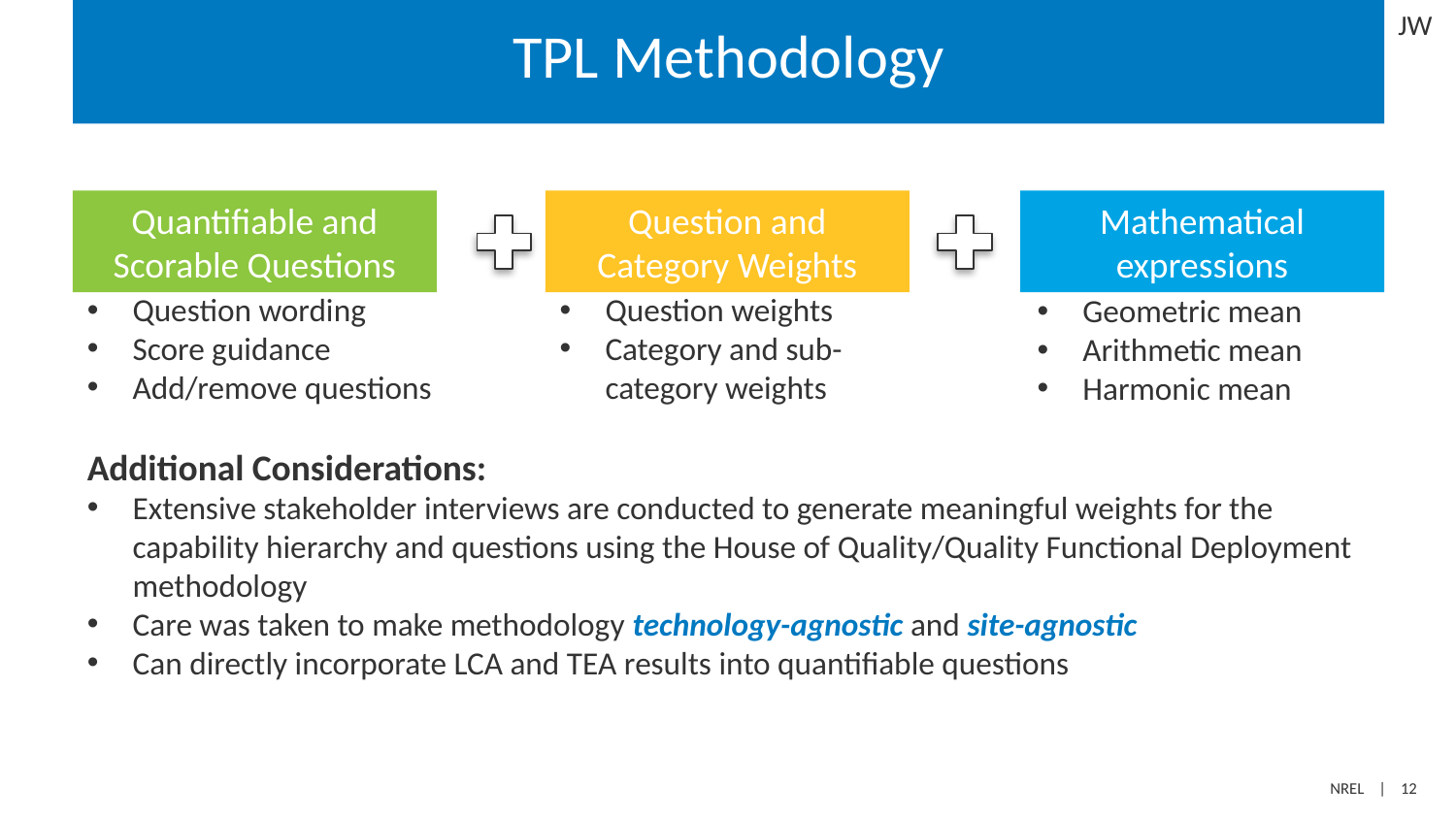

JW
# TPL Methodology
Quantifiable and Scorable Questions
Question and Category Weights
Mathematical expressions

Question wording
Score guidance
Add/remove questions
Question weights
Category and sub-category weights
Geometric mean
Arithmetic mean
Harmonic mean
Additional Considerations:
Extensive stakeholder interviews are conducted to generate meaningful weights for the capability hierarchy and questions using the House of Quality/Quality Functional Deployment methodology
Care was taken to make methodology technology-agnostic and site-agnostic
Can directly incorporate LCA and TEA results into quantifiable questions